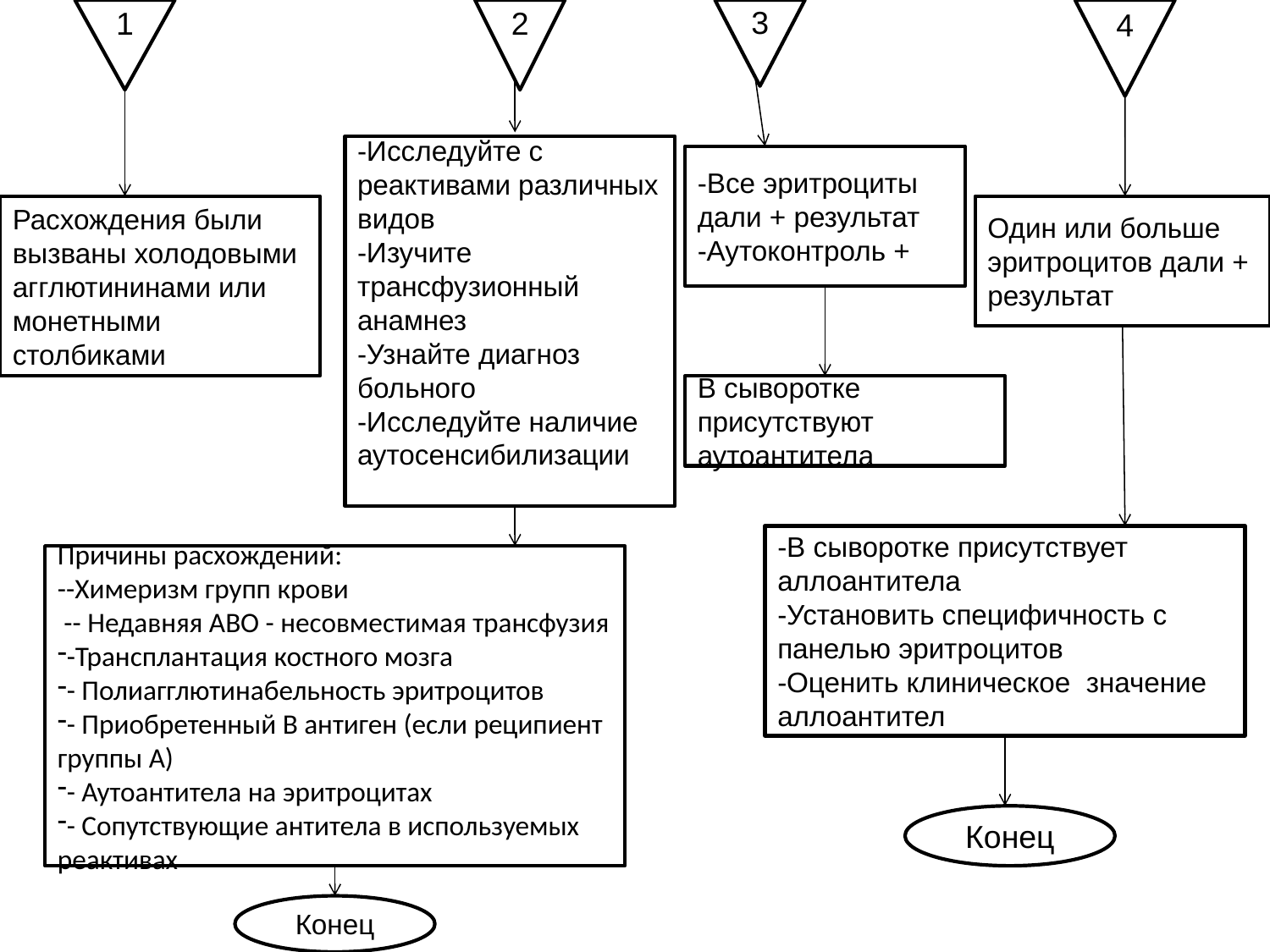

1
2
3
4
-Исследуйте с реактивами различных видов
-Изучите трансфузионный анамнез
-Узнайте диагноз больного
-Исследуйте наличие аутосенсибилизации

-Все эритроциты дали + результат
-Аутоконтроль +
Расхождения были вызваны холодовыми агглютининами или монетными столбиками
Один или больше эритроцитов дали + результат
В сыворотке присутствуют аутоантитела
-В сыворотке присутствует аллоантитела
-Установить специфичность с
панелью эритроцитов
-Оценить клиническое  значение аллоантител
Причины расхождений:
--Химеризм групп крови
 -- Недавняя АВО - несовместимая трансфузия
-Трансплантация костного мозга
- Полиагглютинабельность эритроцитов
- Приобретенный В антиген (если реципиент  группы A)
- Аутоантитела на эритроцитах
- Сопутствующие антитела в используемых реактивах
Конец
Конец